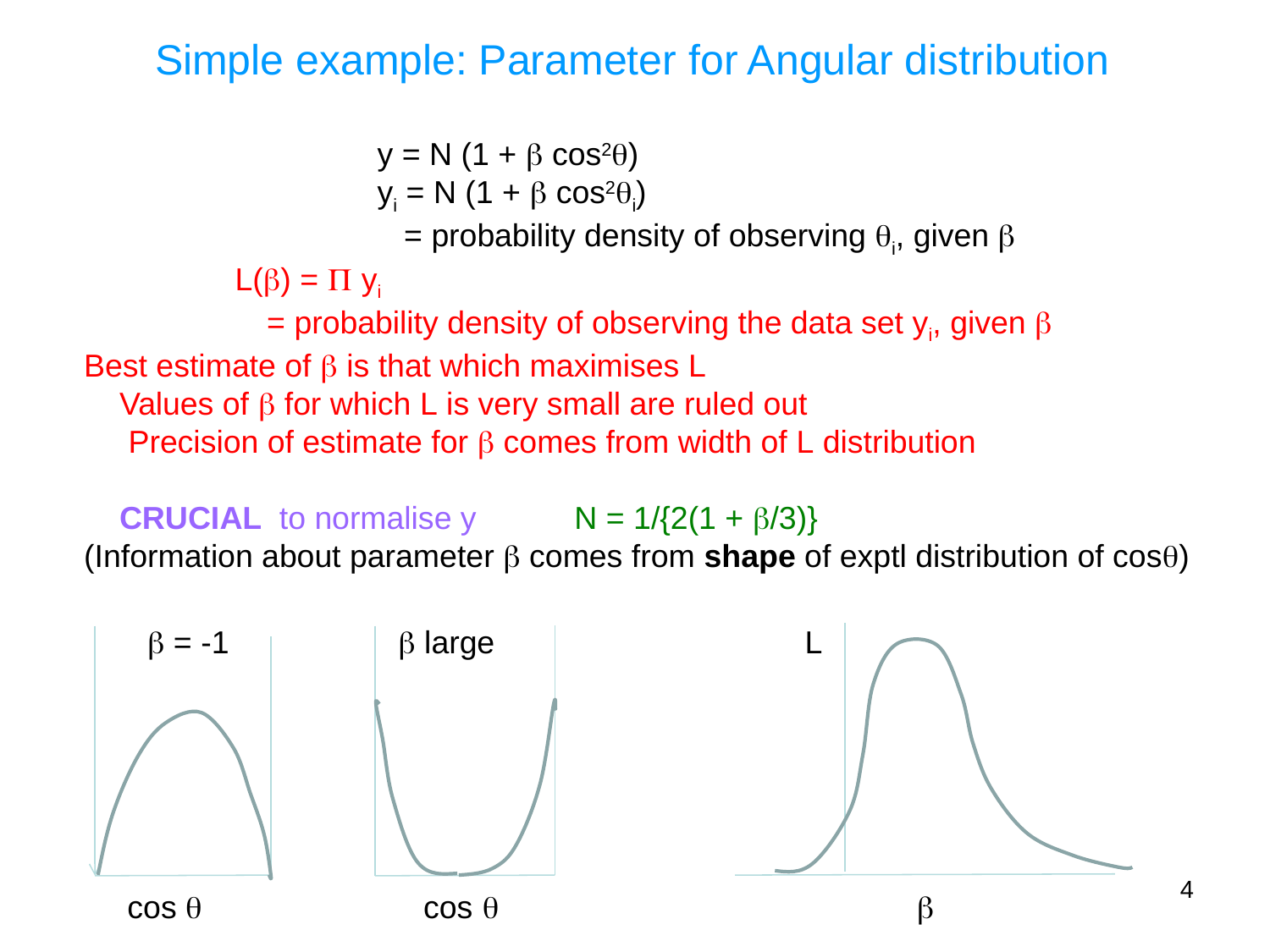

Simple example: Parameter for Angular distribution

                                 y = N (1 + β cos2θ)
                                 yi = N (1 + β cos2θi)
                                    = probability density of observing θi, given β
                 L(β) = Π yi
                                    = probability density of observing the data set yi, given β
Best estimate of β is that which maximises L
    Values of β for which L is very small are ruled out
     Precision of estimate for β comes from width of L distribution

    CRUCIAL  to normalise y           N = 1/{2(1 + β/3)}
(Information about parameter β comes from shape of exptl distribution of cosθ)
β = -1                   β large                                   L

4
cos θ                         cos θ                                               β